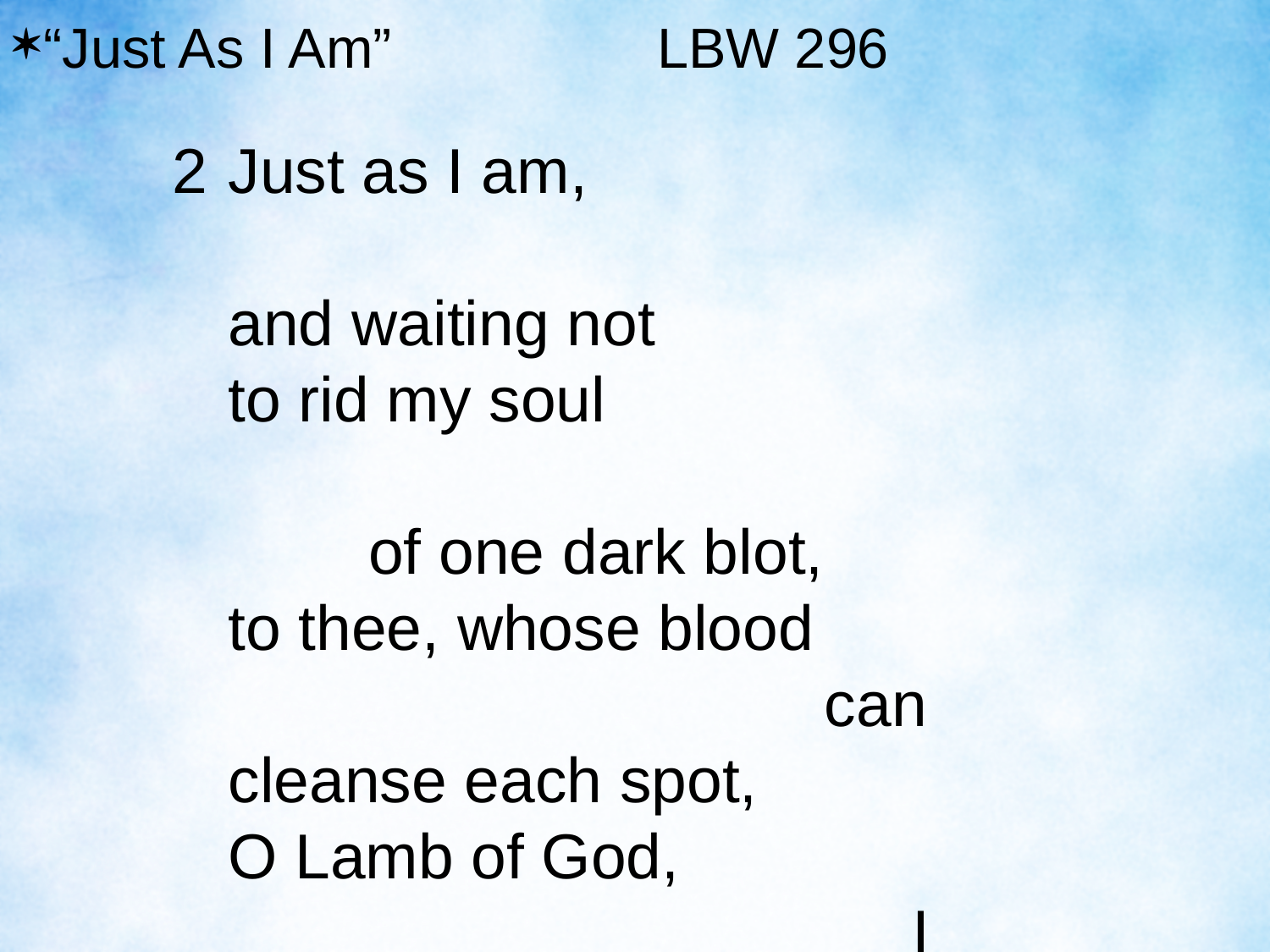

“Just As I Am”                 LBW 296
2	Just as I am,                                                          and waiting not
	to rid my soul                                                                    of one dark blot,
	to thee, whose blood                                         can cleanse each spot,
	O Lamb of God,                                                      I come, I come.